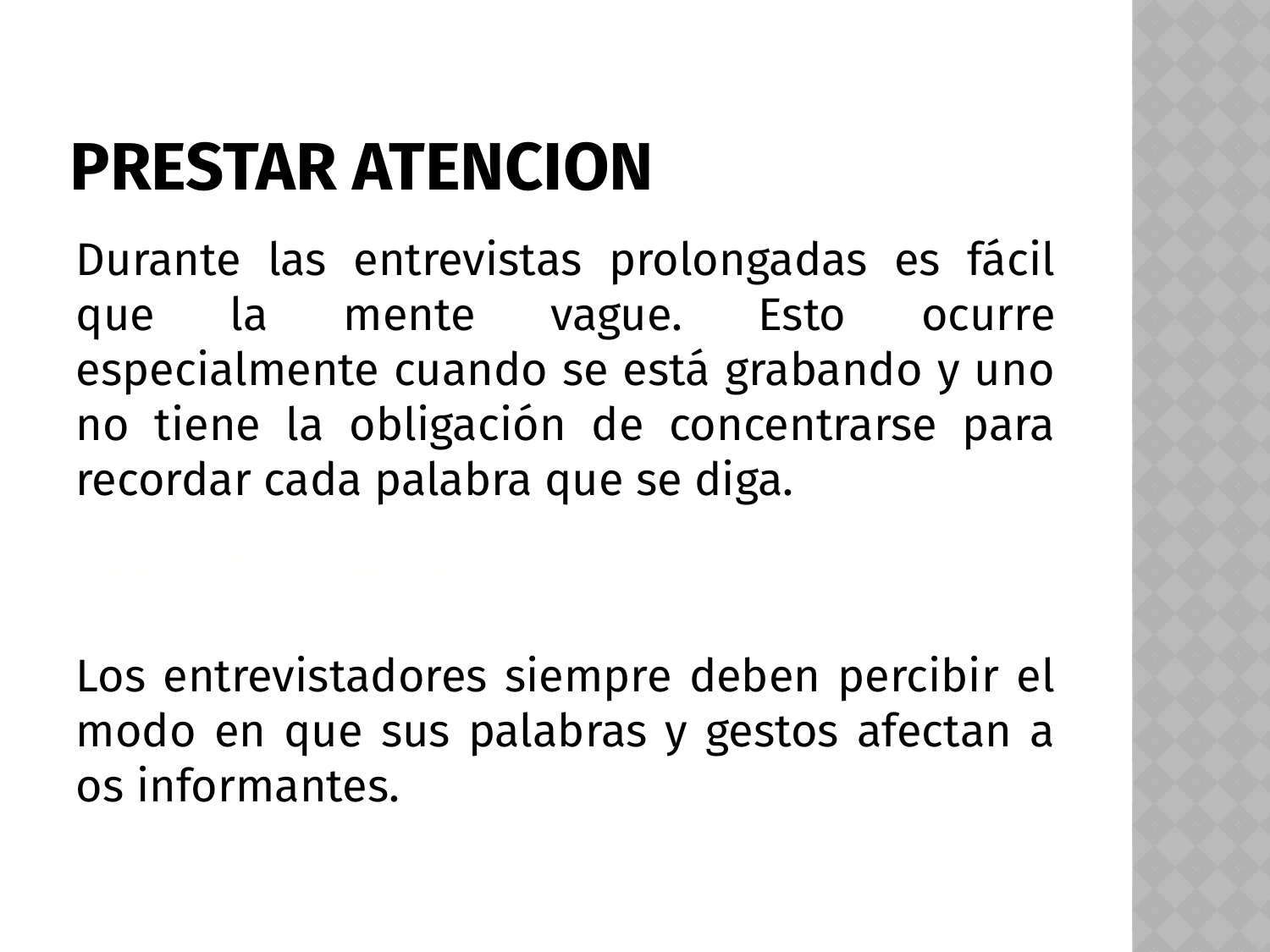

# PRESTAR ATENCION
Durante las entrevistas prolongadas es fácil que la mente vague. Esto ocurre especialmente cuando se está grabando y uno no tiene la obligación de concentrarse para recordar cada palabra que se diga.

Los entrevistadores siempre deben percibir el modo en que sus palabras y gestos afectan a os informantes.
SER AMABLE